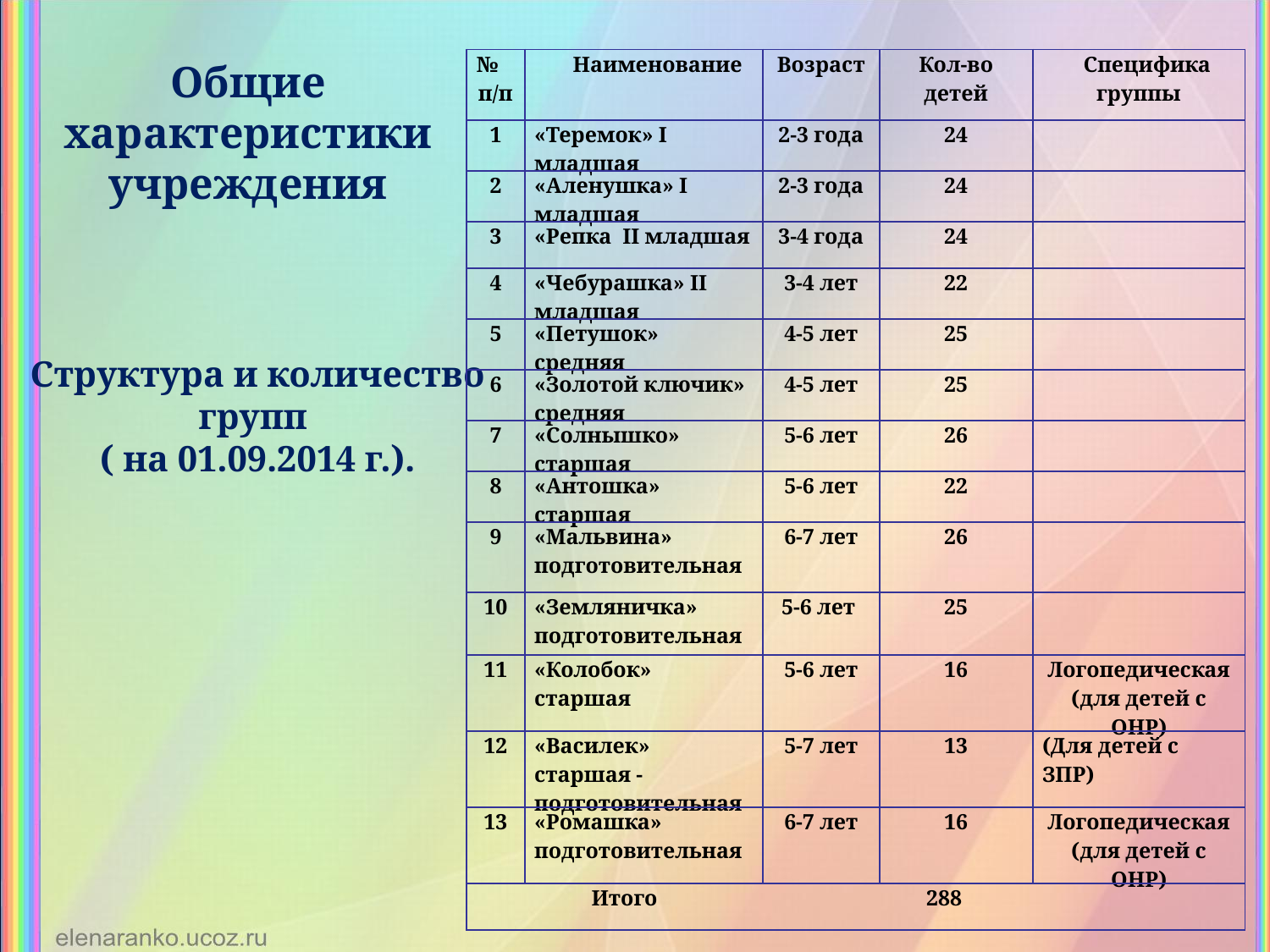

| № п/п | Наименование | Возраст | Кол-во детей | Специфика группы |
| --- | --- | --- | --- | --- |
| 1 | «Теремок» I младшая | 2-3 года | 24 |  |
| 2 | «Аленушка» I младшая | 2-3 года | 24 |  |
| 3 | «Репка II младшая | 3-4 года | 24 |  |
| 4 | «Чебурашка» II младшая | 3-4 лет | 22 |  |
| 5 | «Петушок» средняя | 4-5 лет | 25 |  |
| 6 | «Золотой ключик» средняя | 4-5 лет | 25 |  |
| 7 | «Солнышко» старшая | 5-6 лет | 26 |  |
| 8 | «Антошка» старшая | 5-6 лет | 22 |  |
| 9 | «Мальвина» подготовительная | 6-7 лет | 26 |  |
| 10 | «Земляничка» подготовительная | 5-6 лет | 25 |  |
| 11 | «Колобок» старшая | 5-6 лет | 16 | Логопедическая (для детей с ОНР) |
| 12 | «Василек» старшая -подготовительная | 5-7 лет | 13 | (Для детей с ЗПР) |
| 13 | «Ромашка» подготовительная | 6-7 лет | 16 | Логопедическая (для детей с ОНР) |
| Итого 288 |  |  |  |  |
Общие характеристики учреждения
Структура и количество групп
( на 01.09.2014 г.).